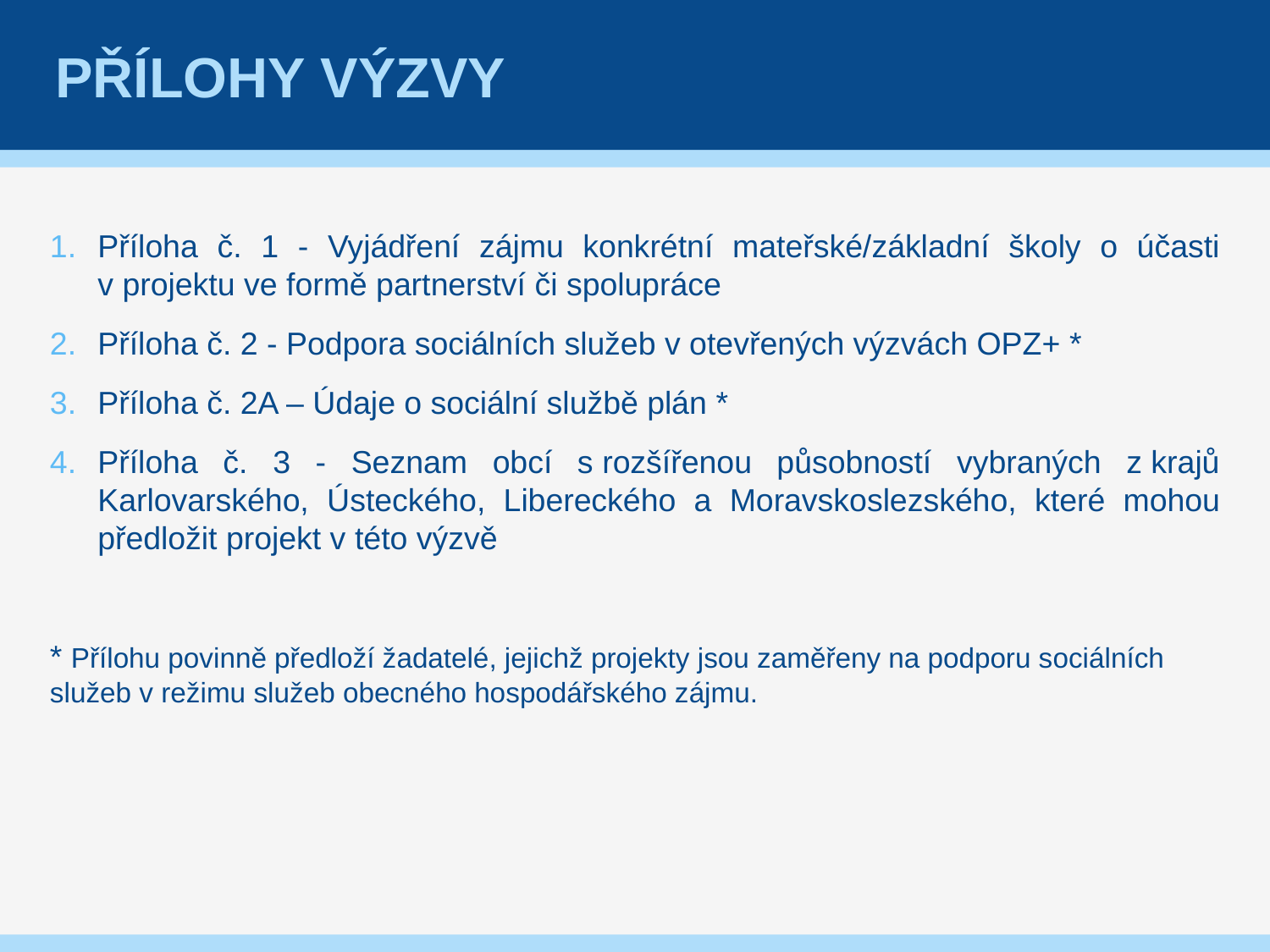

# Přílohy výzvy
Příloha č. 1 - Vyjádření zájmu konkrétní mateřské/základní školy o účasti v projektu ve formě partnerství či spolupráce
Příloha č. 2 - Podpora sociálních služeb v otevřených výzvách OPZ+ *
Příloha č. 2A – Údaje o sociální službě plán *
Příloha č. 3 - Seznam obcí s rozšířenou působností vybraných z krajů Karlovarského, Ústeckého, Libereckého a Moravskoslezského, které mohou předložit projekt v této výzvě

* Přílohu povinně předloží žadatelé, jejichž projekty jsou zaměřeny na podporu sociálních služeb v režimu služeb obecného hospodářského zájmu.